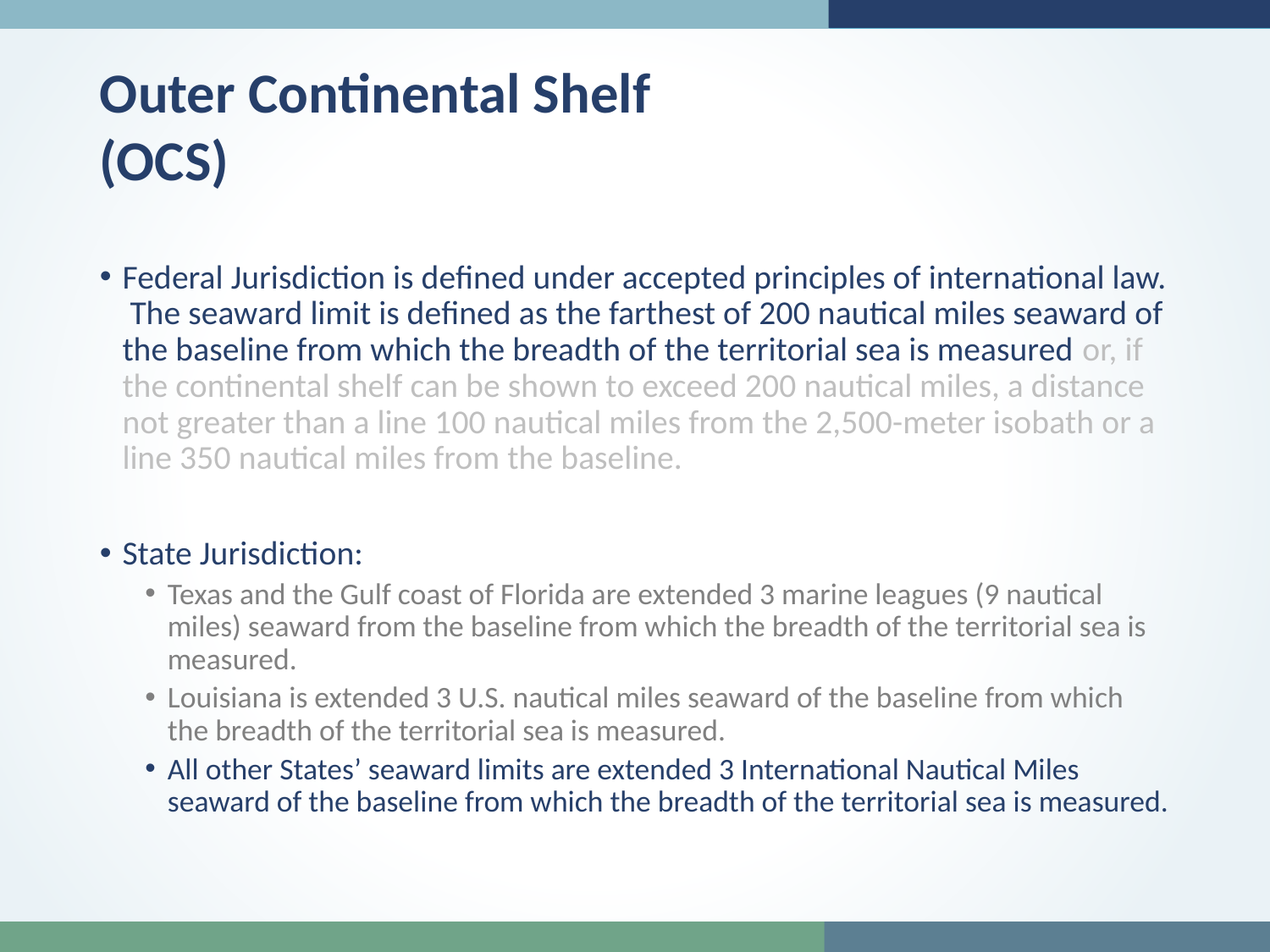

Outer Continental Shelf
(OCS)
Federal Jurisdiction is defined under accepted principles of international law.  The seaward limit is defined as the farthest of 200 nautical miles seaward of the baseline from which the breadth of the territorial sea is measured or, if the continental shelf can be shown to exceed 200 nautical miles, a distance not greater than a line 100 nautical miles from the 2,500-meter isobath or a line 350 nautical miles from the baseline.

State Jurisdiction:
Texas and the Gulf coast of Florida are extended 3 marine leagues (9 nautical miles) seaward from the baseline from which the breadth of the territorial sea is measured.
Louisiana is extended 3 U.S. nautical miles seaward of the baseline from which the breadth of the territorial sea is measured.
All other States’ seaward limits are extended 3 International Nautical Miles seaward of the baseline from which the breadth of the territorial sea is measured.